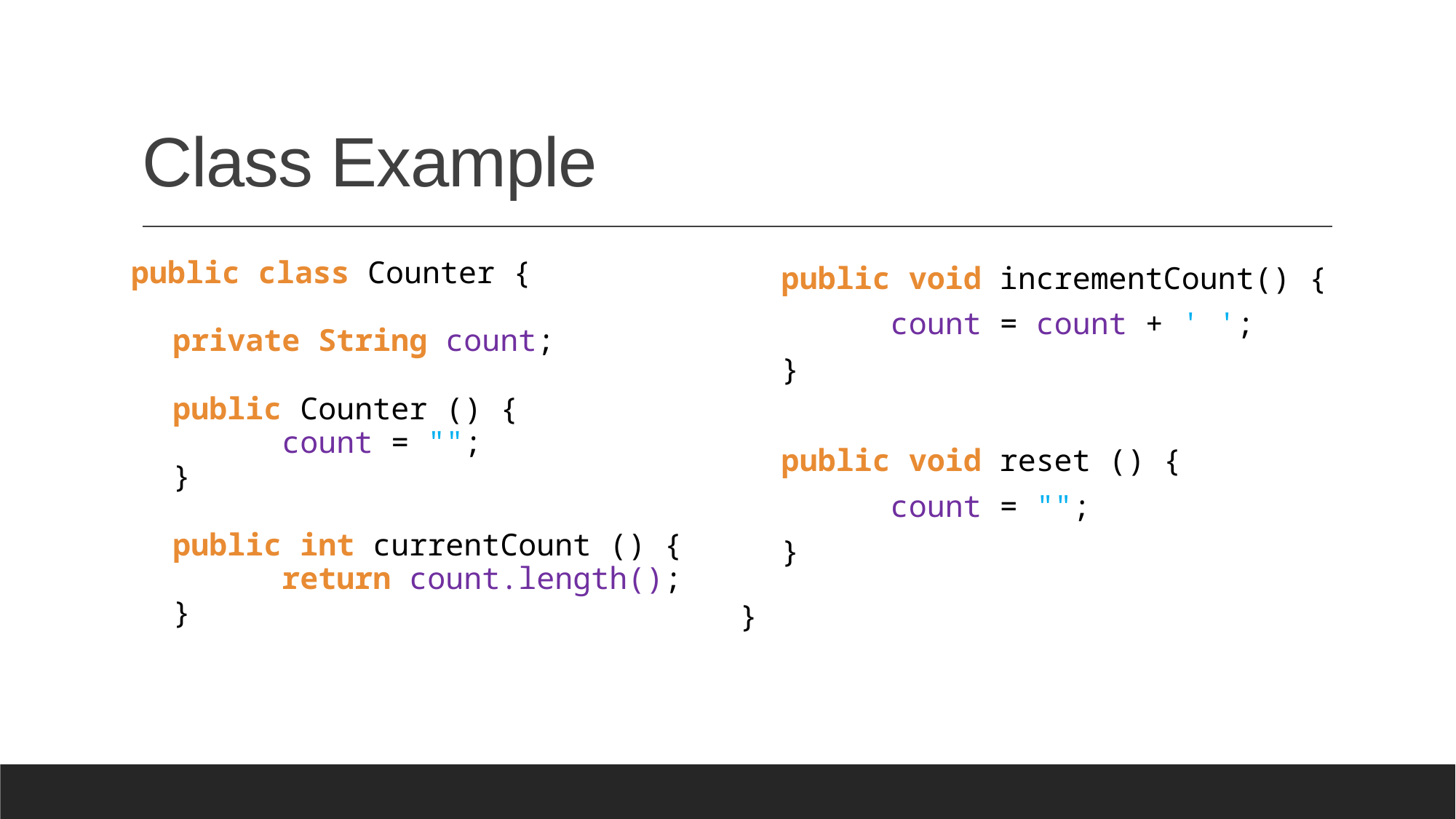

# Class Example
public class Counter {

	private String count;

	public Counter () {
		count = "";
	}

	public int currentCount () {
		return count.length();
	}

	public void incrementCount() {
		count = count + ' ';
	}

	public void reset () {
		count = "";
	}
}